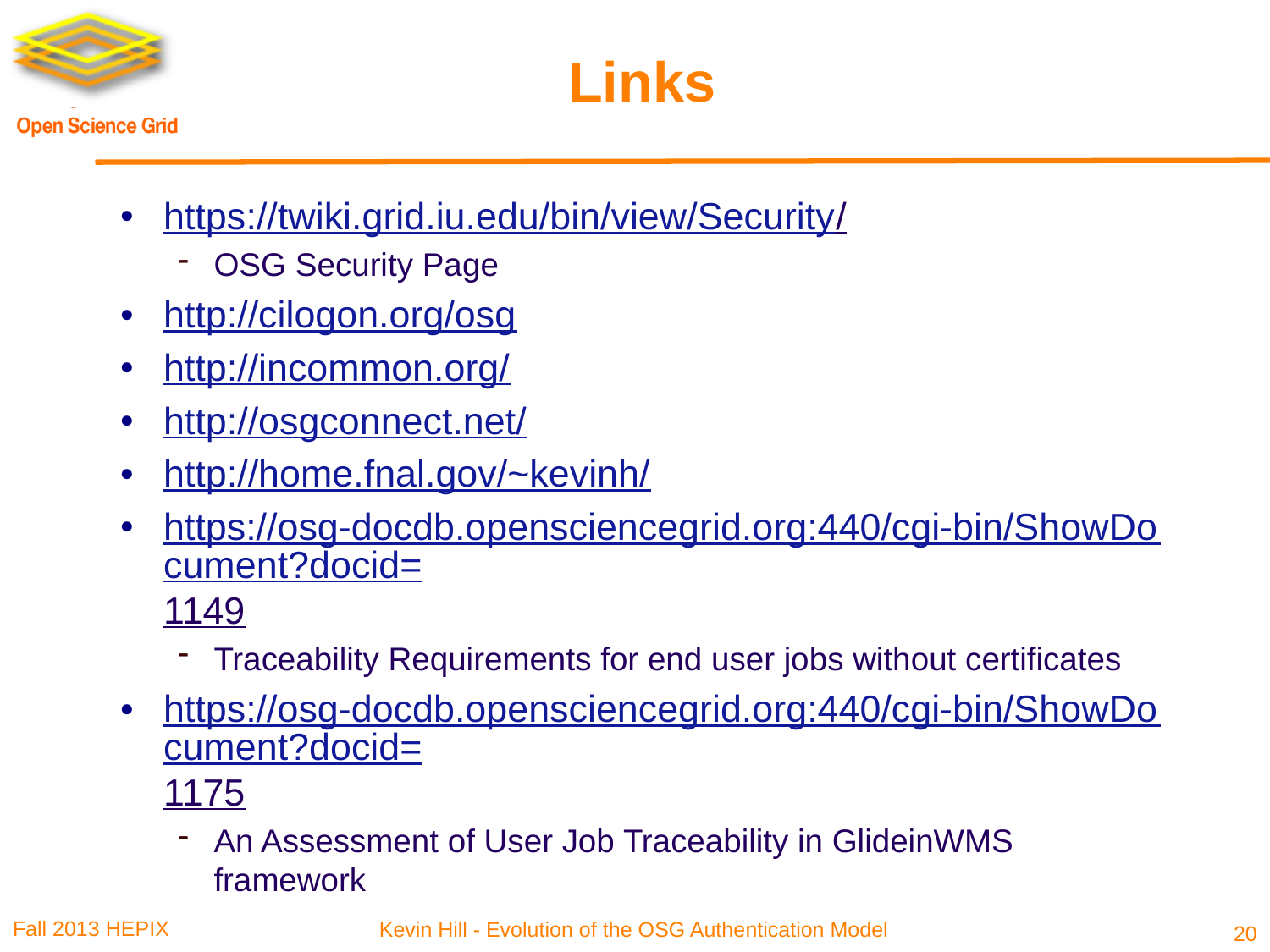

# Links
https://twiki.grid.iu.edu/bin/view/Security/
OSG Security Page
http://cilogon.org/osg
http://incommon.org/
http://osgconnect.net/
http://home.fnal.gov/~kevinh/
https://osg-docdb.opensciencegrid.org:440/cgi-bin/ShowDocument?docid=1149
Traceability Requirements for end user jobs without certificates
https://osg-docdb.opensciencegrid.org:440/cgi-bin/ShowDocument?docid=1175
An Assessment of User Job Traceability in GlideinWMS framework

20
Fall 2013 HEPIX
Kevin Hill - Evolution of the OSG Authentication Model